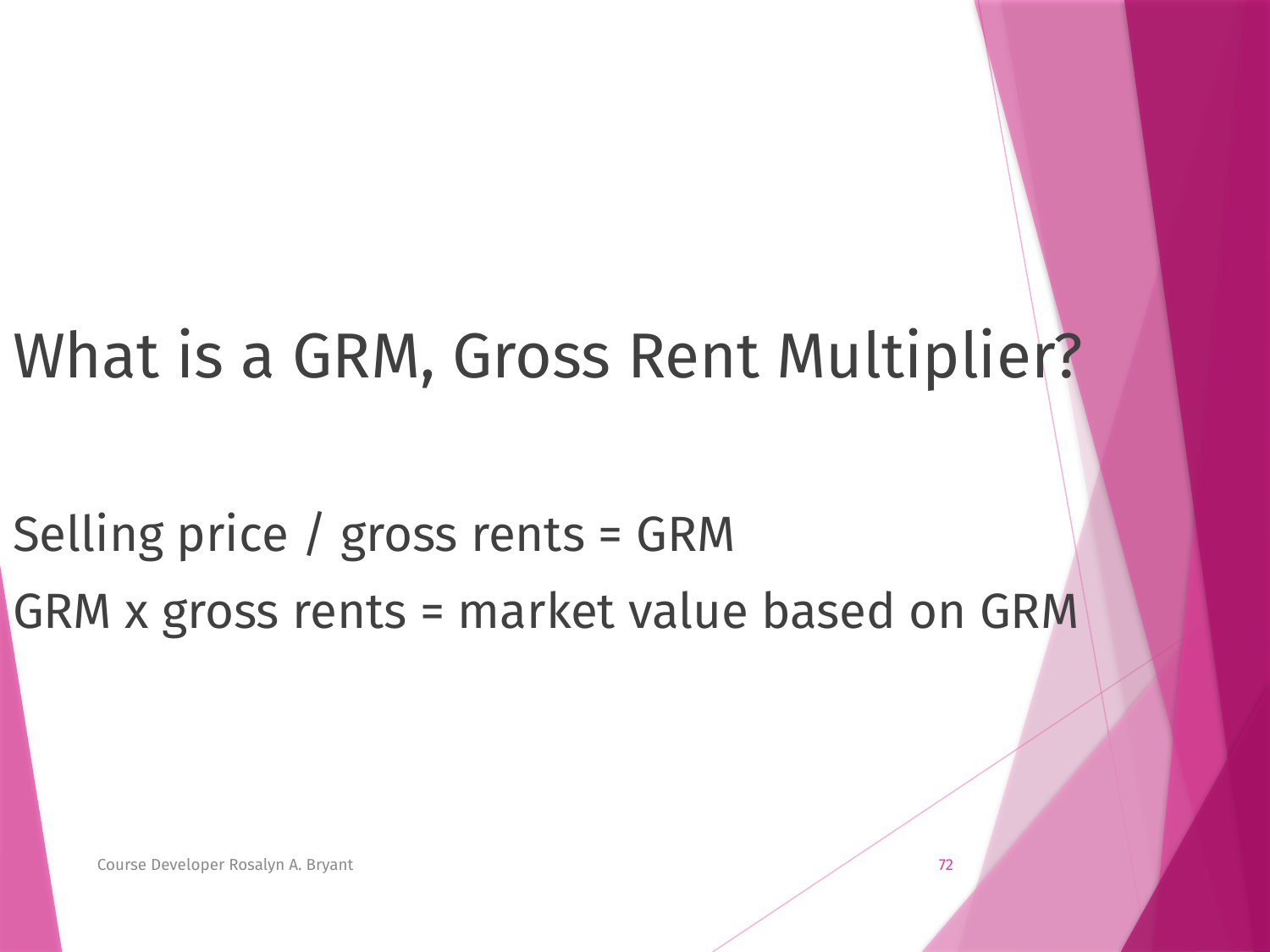

What is a GRM, Gross Rent Multiplier?

Selling price / gross rents = GRM
GRM x gross rents = market value based on GRM
Course Developer Rosalyn A. Bryant
72